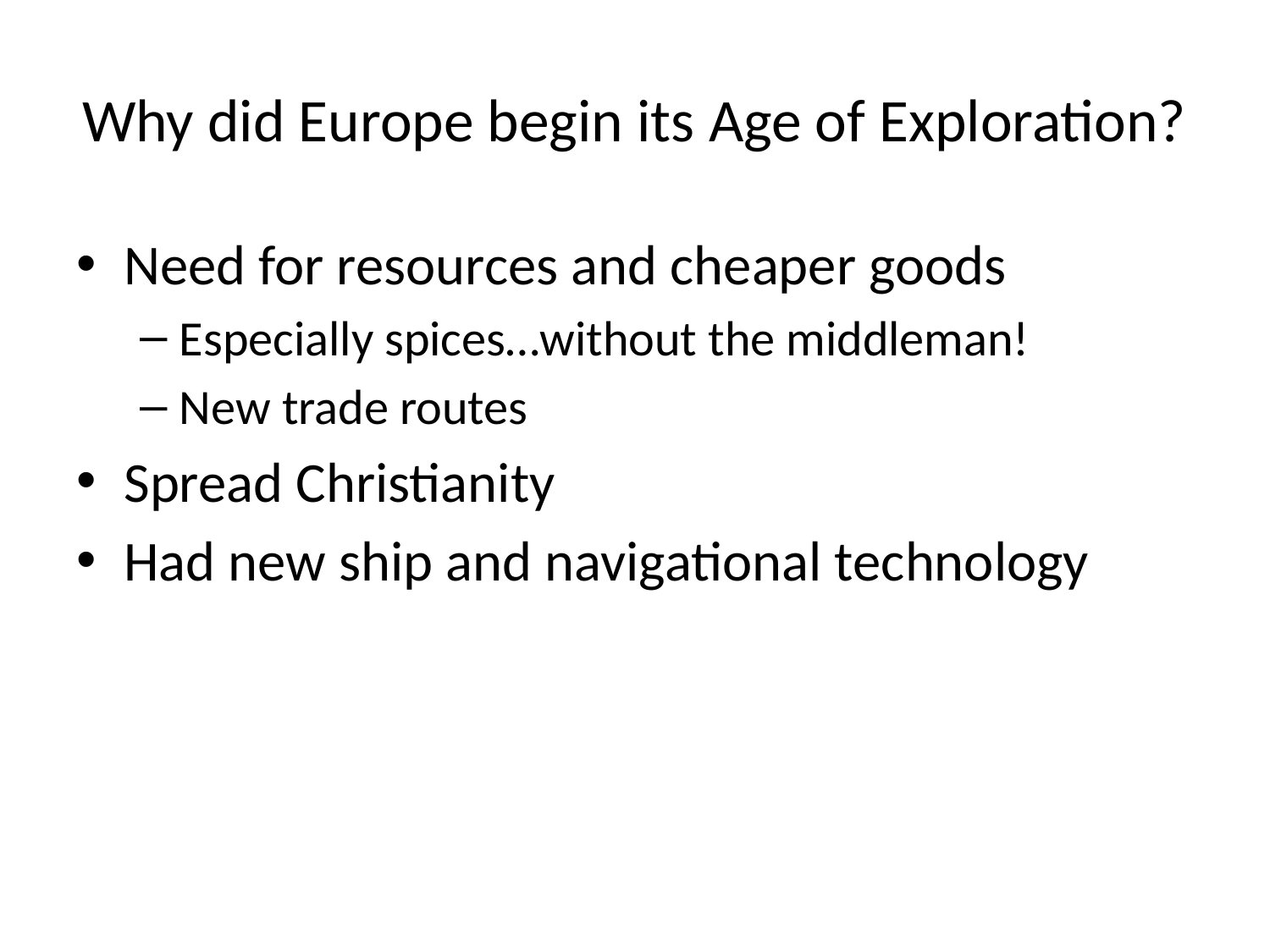

# Why did Europe begin its Age of Exploration?
Need for resources and cheaper goods
Especially spices…without the middleman!
New trade routes
Spread Christianity
Had new ship and navigational technology